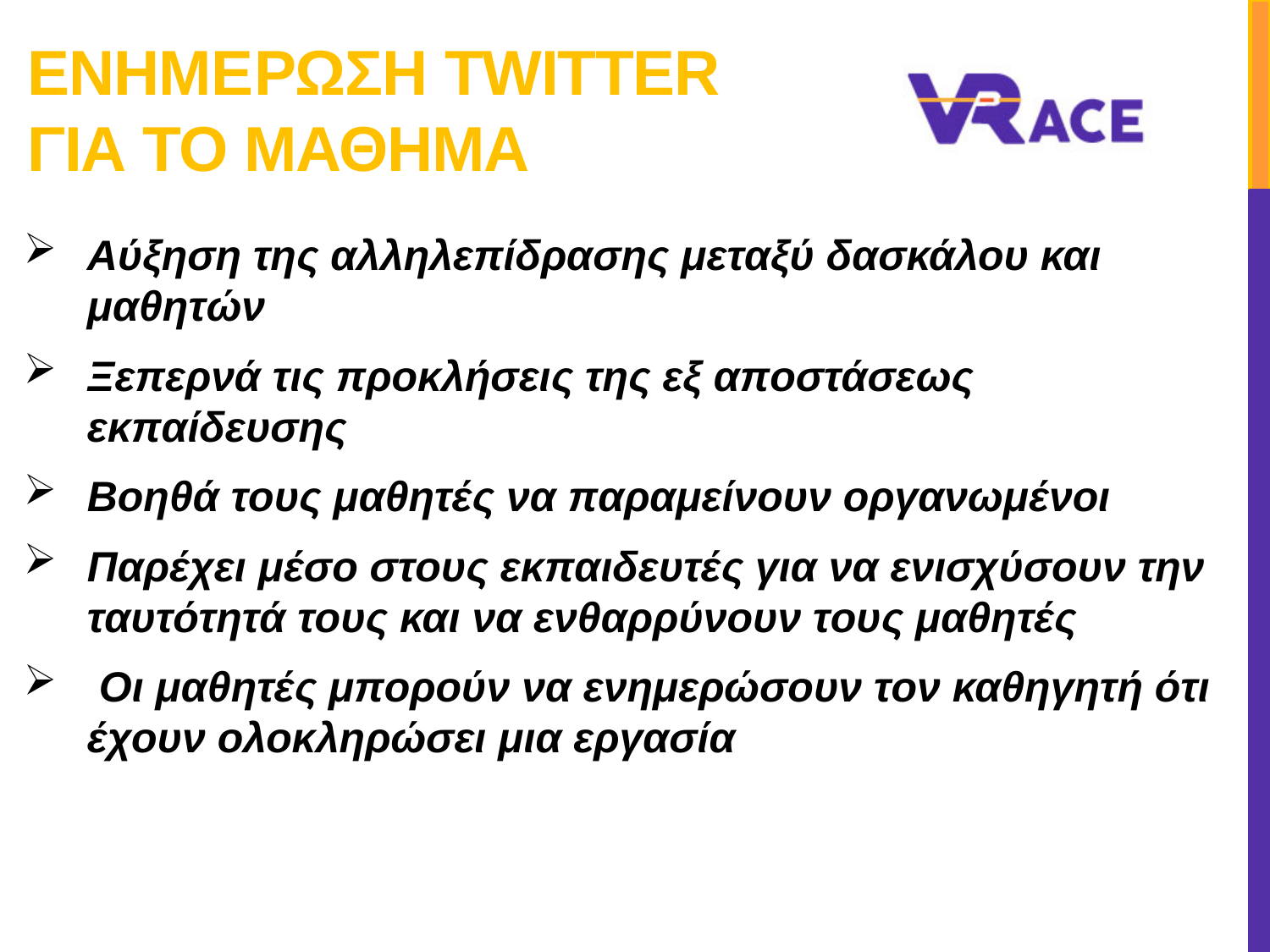

# ΕνημEρωση Twitter για το μΑθημα
Αύξηση της αλληλεπίδρασης μεταξύ δασκάλου και μαθητών
Ξεπερνά τις προκλήσεις της εξ αποστάσεως εκπαίδευσης
Βοηθά τους μαθητές να παραμείνουν οργανωμένοι
Παρέχει μέσο στους εκπαιδευτές για να ενισχύσουν την ταυτότητά τους και να ενθαρρύνουν τους μαθητές
 Οι μαθητές μπορούν να ενημερώσουν τον καθηγητή ότι έχουν ολοκληρώσει μια εργασία